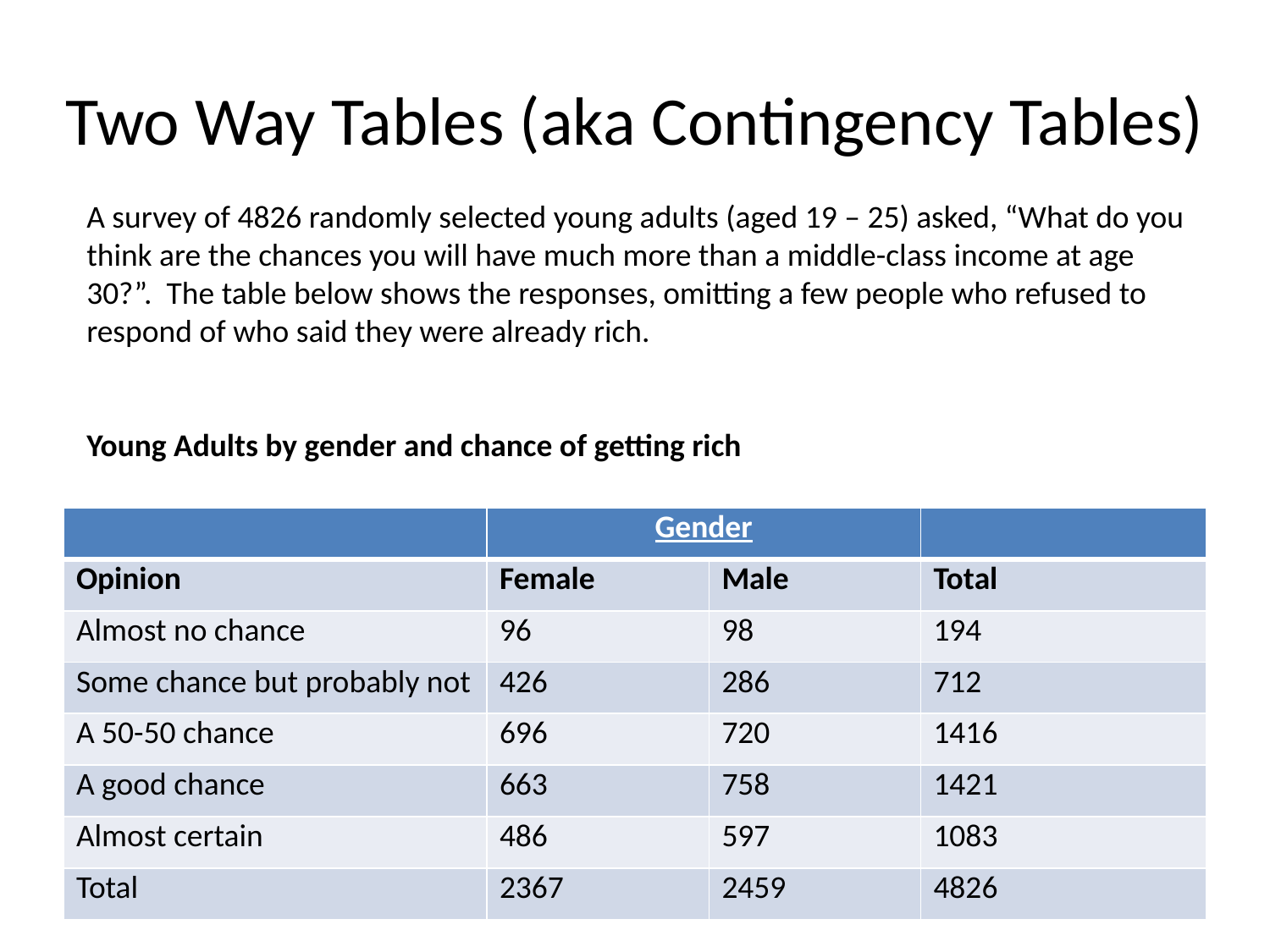

# Two Way Tables (aka Contingency Tables)
A survey of 4826 randomly selected young adults (aged 19 – 25) asked, “What do you think are the chances you will have much more than a middle-class income at age 30?”.  The table below shows the responses, omitting a few people who refused to respond of who said they were already rich.

Young Adults by gender and chance of getting rich
|  | Gender |  |  |
| --- | --- | --- | --- |
| Opinion | Female | Male | Total |
| Almost no chance | 96 | 98 | 194 |
| Some chance but probably not | 426 | 286 | 712 |
| A 50-50 chance | 696 | 720 | 1416 |
| A good chance | 663 | 758 | 1421 |
| Almost certain | 486 | 597 | 1083 |
| Total | 2367 | 2459 | 4826 |